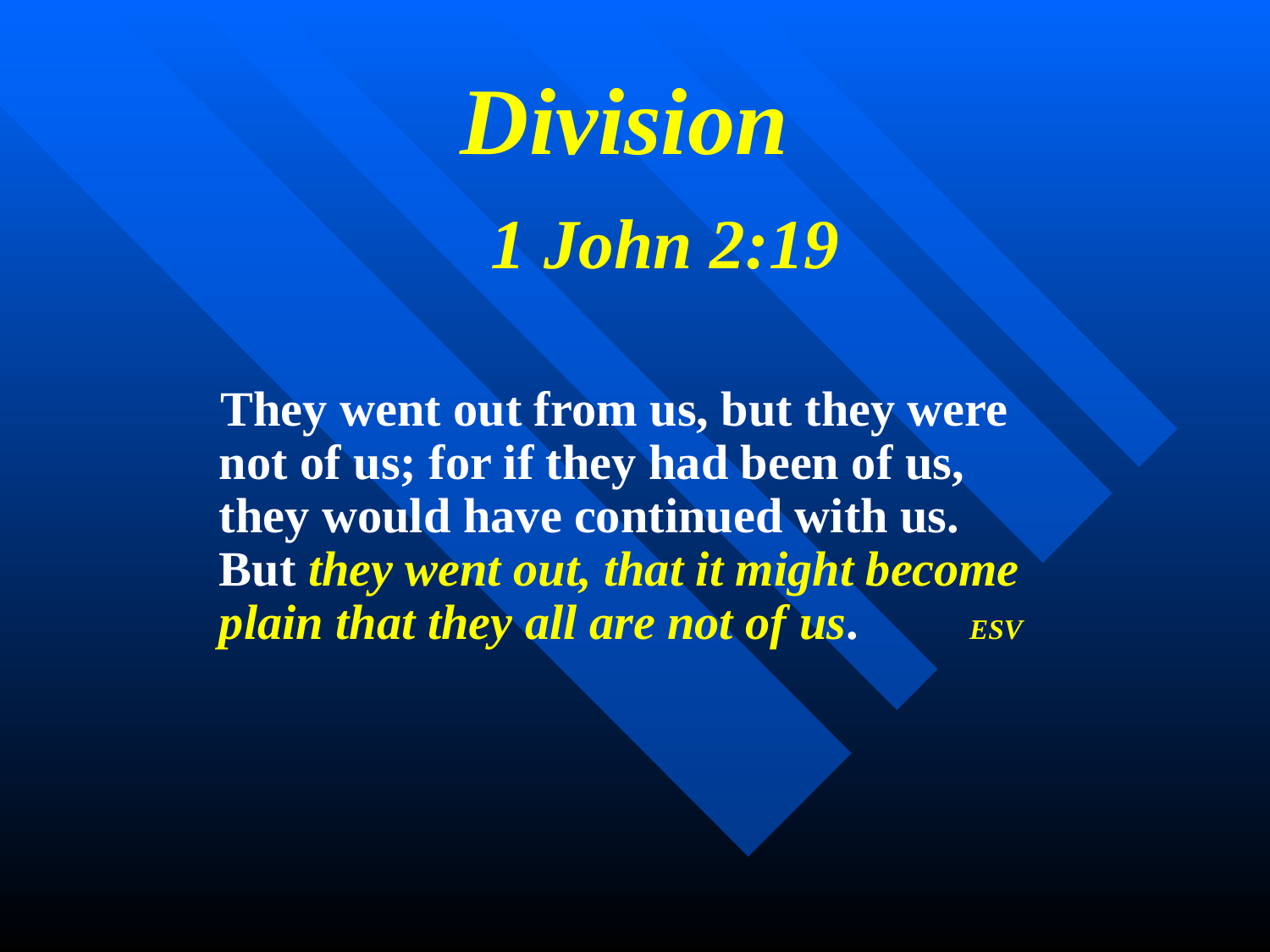

# Division
			 1 John 2:19

    They went out from us, but they were not of us; for if they had been of us,   they would have continued with us.    But they went out, that it might become plain that they all are not of us.         ESV